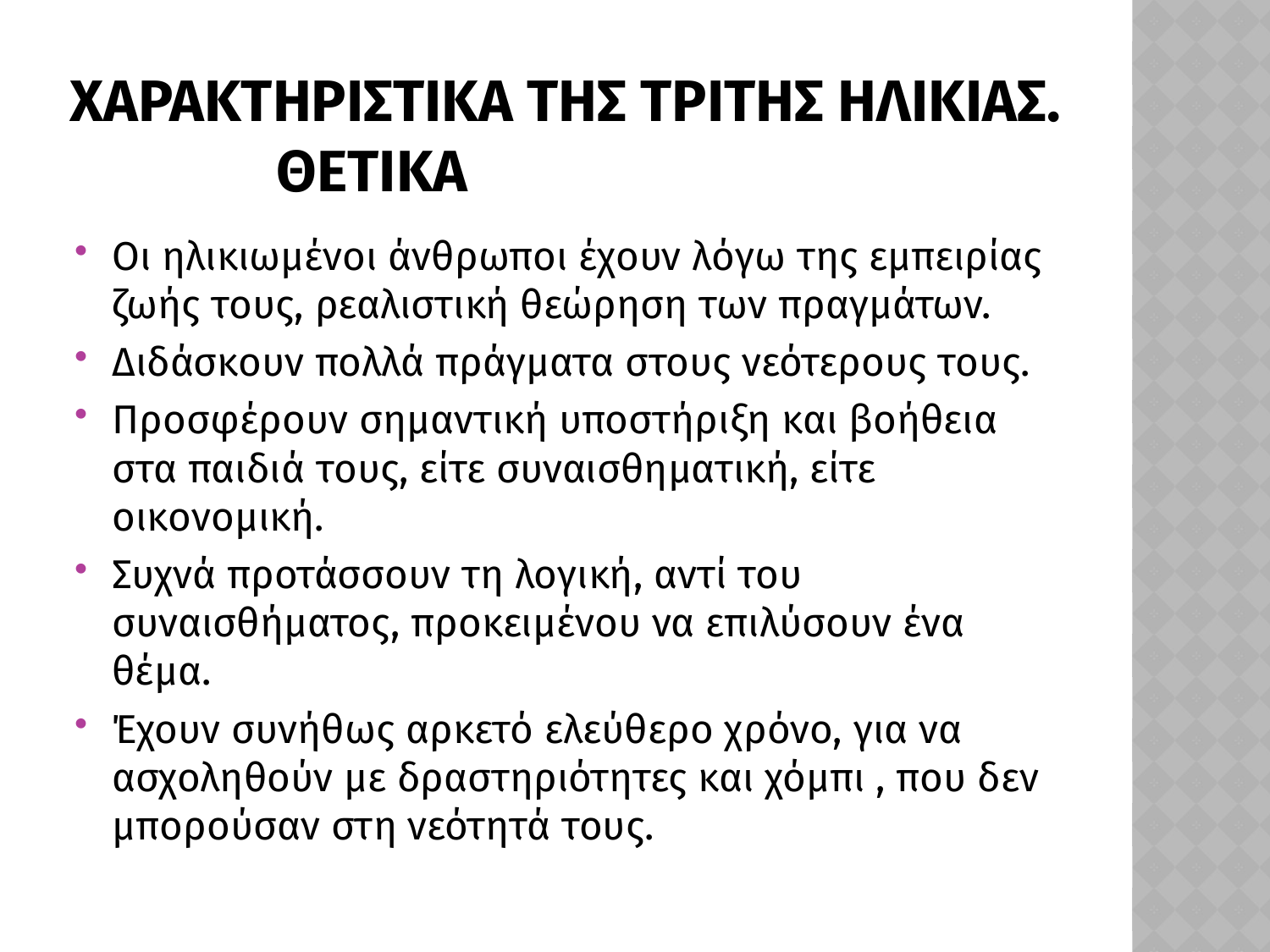

# Χαρακτηριστικα τησ τριτησ ηλικιασ. θετικα
Οι ηλικιωμένοι άνθρωποι έχουν λόγω της εμπειρίας ζωής τους, ρεαλιστική θεώρηση των πραγμάτων.
Διδάσκουν πολλά πράγματα στους νεότερους τους.
Προσφέρουν σημαντική υποστήριξη και βοήθεια στα παιδιά τους, είτε συναισθηματική, είτε οικονομική.
Συχνά προτάσσουν τη λογική, αντί του συναισθήματος, προκειμένου να επιλύσουν ένα θέμα.
Έχουν συνήθως αρκετό ελεύθερο χρόνο, για να ασχοληθούν με δραστηριότητες και χόμπι , που δεν μπορούσαν στη νεότητά τους.